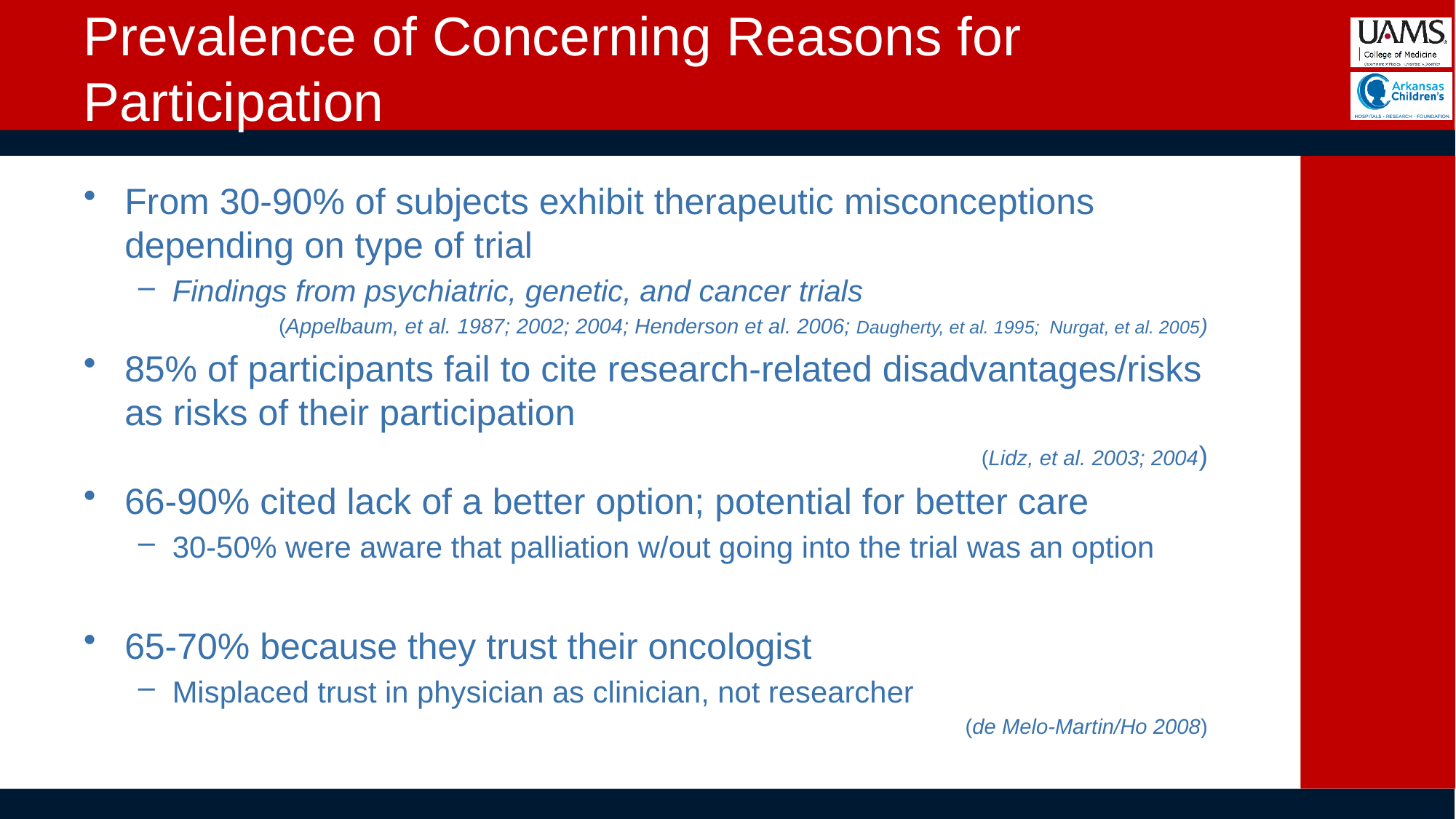

# Prevalence of Concerning Reasons for Participation
From 30-90% of subjects exhibit therapeutic misconceptions depending on type of trial
Findings from psychiatric, genetic, and cancer trials
(Appelbaum, et al. 1987; 2002; 2004; Henderson et al. 2006; Daugherty, et al. 1995;  Nurgat, et al. 2005)
85% of participants fail to cite research-related disadvantages/risks as risks of their participation
(Lidz, et al. 2003; 2004)
66-90% cited lack of a better option; potential for better care
30-50% were aware that palliation w/out going into the trial was an option

65-70% because they trust their oncologist
Misplaced trust in physician as clinician, not researcher
(de Melo-Martin/Ho 2008)